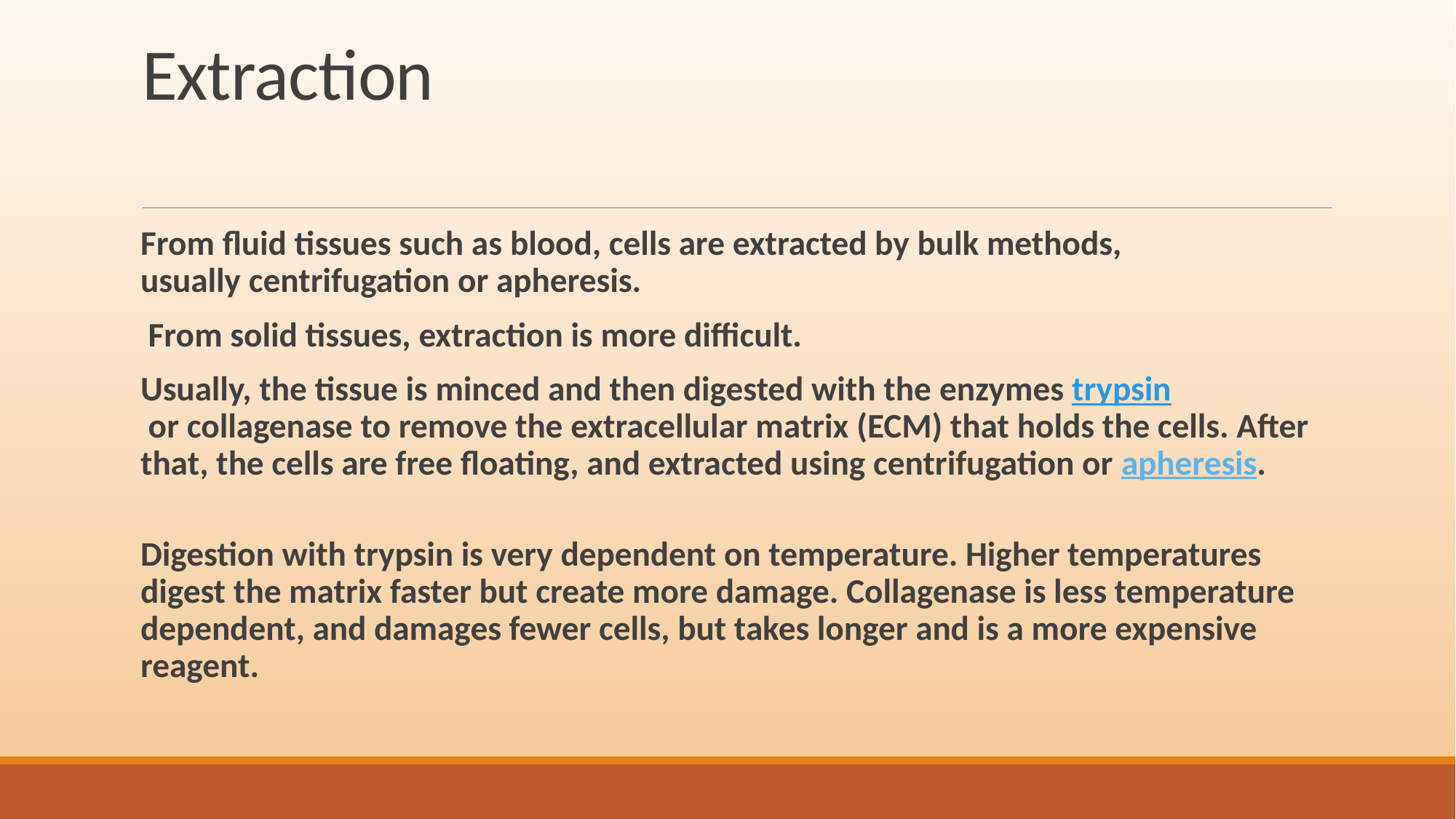

# Extraction
From fluid tissues such as blood, cells are extracted by bulk methods, usually centrifugation or apheresis.
 From solid tissues, extraction is more difficult.
Usually, the tissue is minced and then digested with the enzymes trypsin or collagenase to remove the extracellular matrix (ECM) that holds the cells. After that, the cells are free floating, and extracted using centrifugation or apheresis.
Digestion with trypsin is very dependent on temperature. Higher temperatures digest the matrix faster but create more damage. Collagenase is less temperature dependent, and damages fewer cells, but takes longer and is a more expensive reagent.